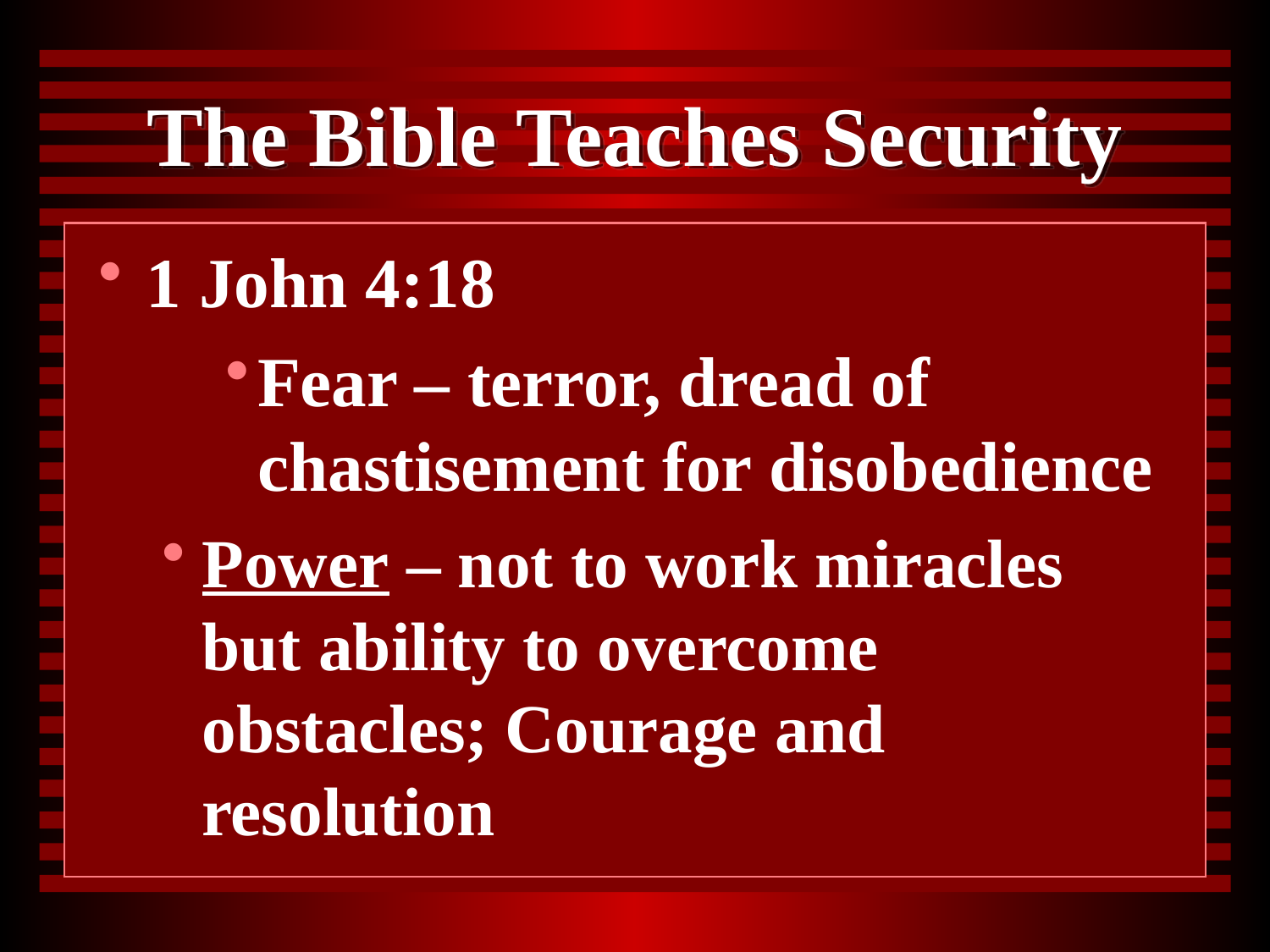

# The Bible Teaches Security
1 John 4:18
Fear – terror, dread of chastisement for disobedience
Power – not to work miracles but ability to overcome obstacles; Courage and resolution